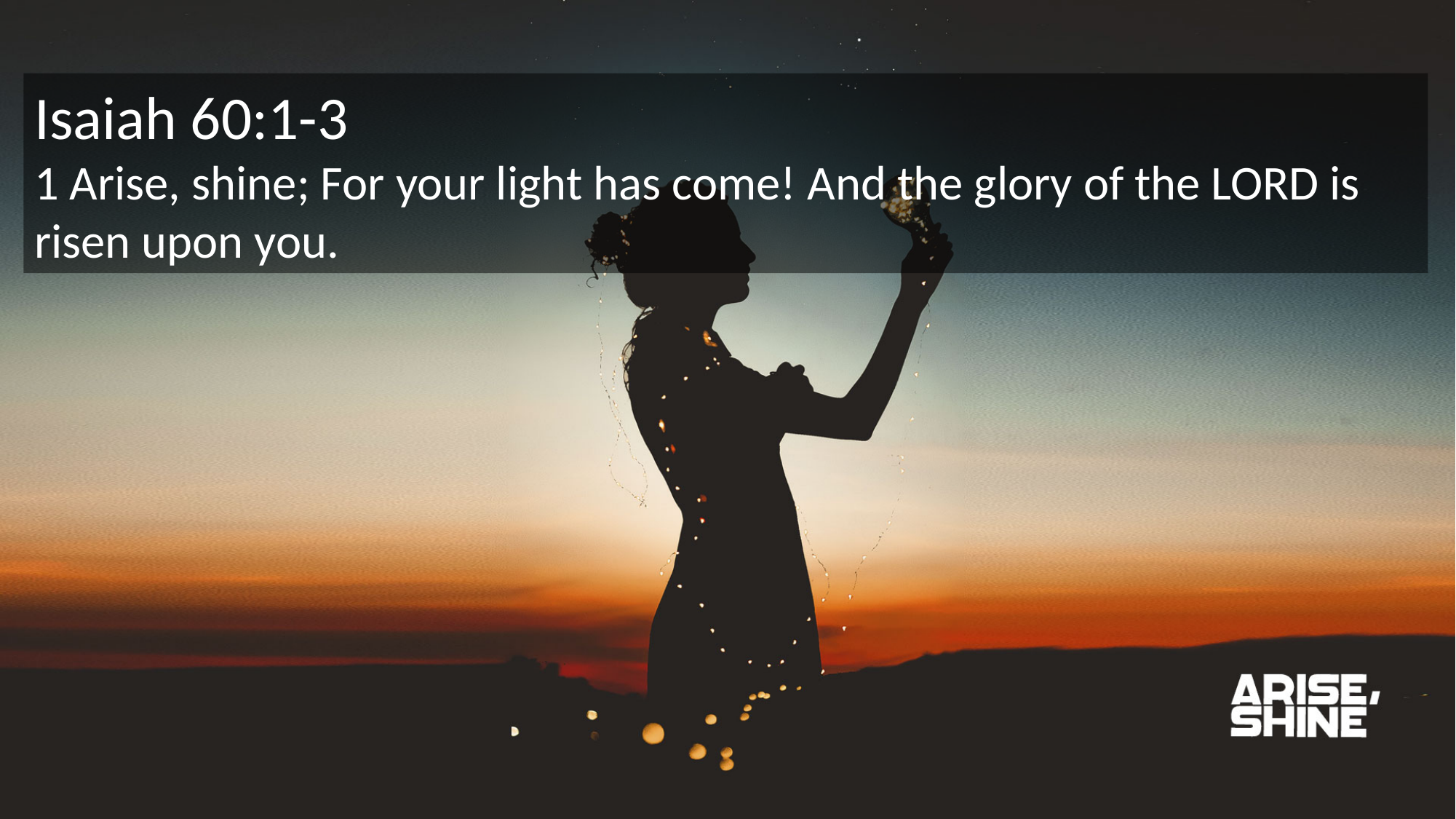

Isaiah 60:1-3
1 Arise, shine; For your light has come! And the glory of the LORD is risen upon you.